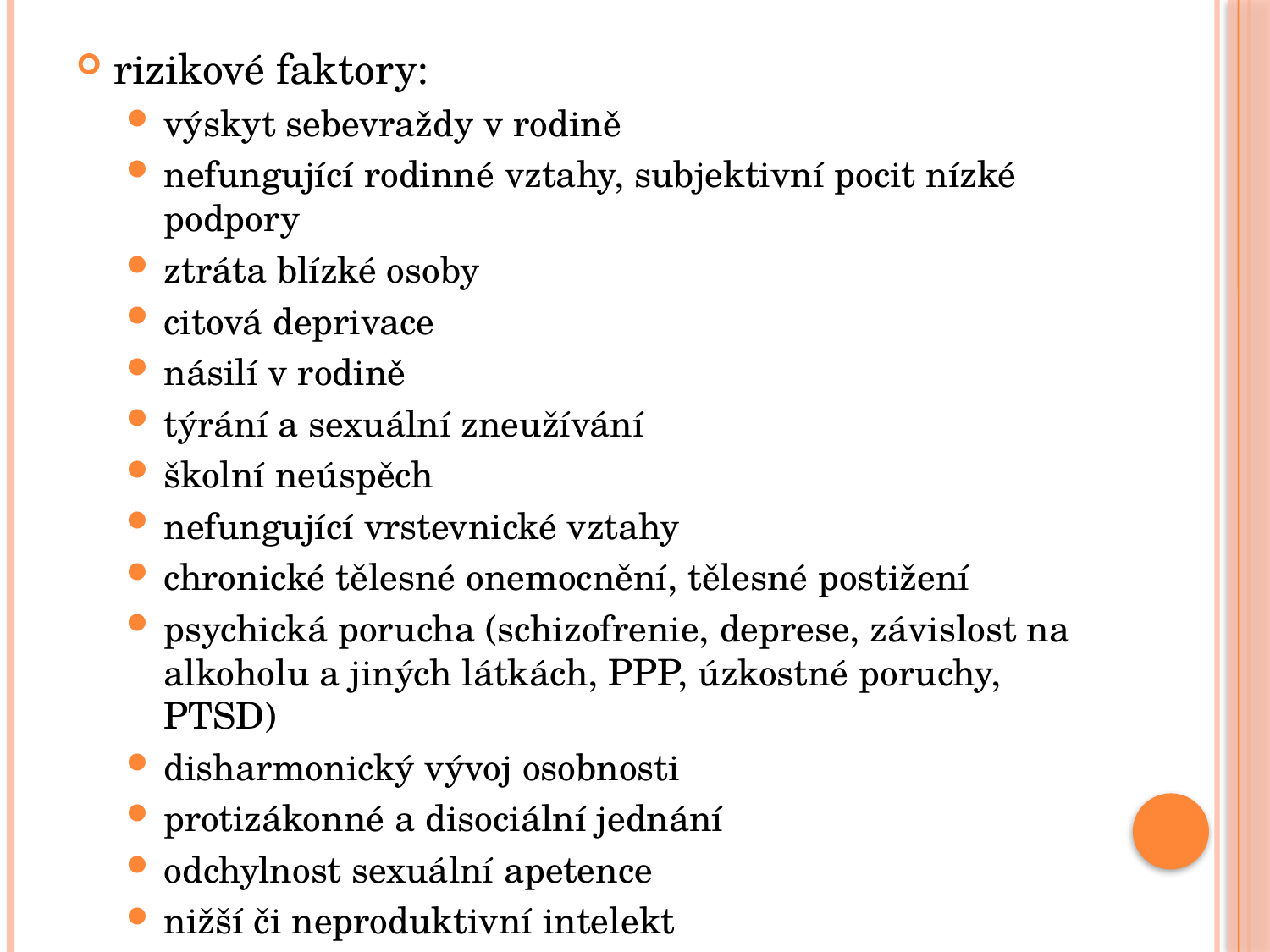

rizikové faktory:
výskyt sebevraždy v rodině
nefungující rodinné vztahy, subjektivní pocit nízké podpory
ztráta blízké osoby
citová deprivace
násilí v rodině
týrání a sexuální zneužívání
školní neúspěch
nefungující vrstevnické vztahy
chronické tělesné onemocnění, tělesné postižení
psychická porucha (schizofrenie, deprese, závislost na alkoholu a jiných látkách, PPP, úzkostné poruchy, PTSD)
disharmonický vývoj osobnosti
protizákonné a disociální jednání
odchylnost sexuální apetence
nižší či neproduktivní intelekt